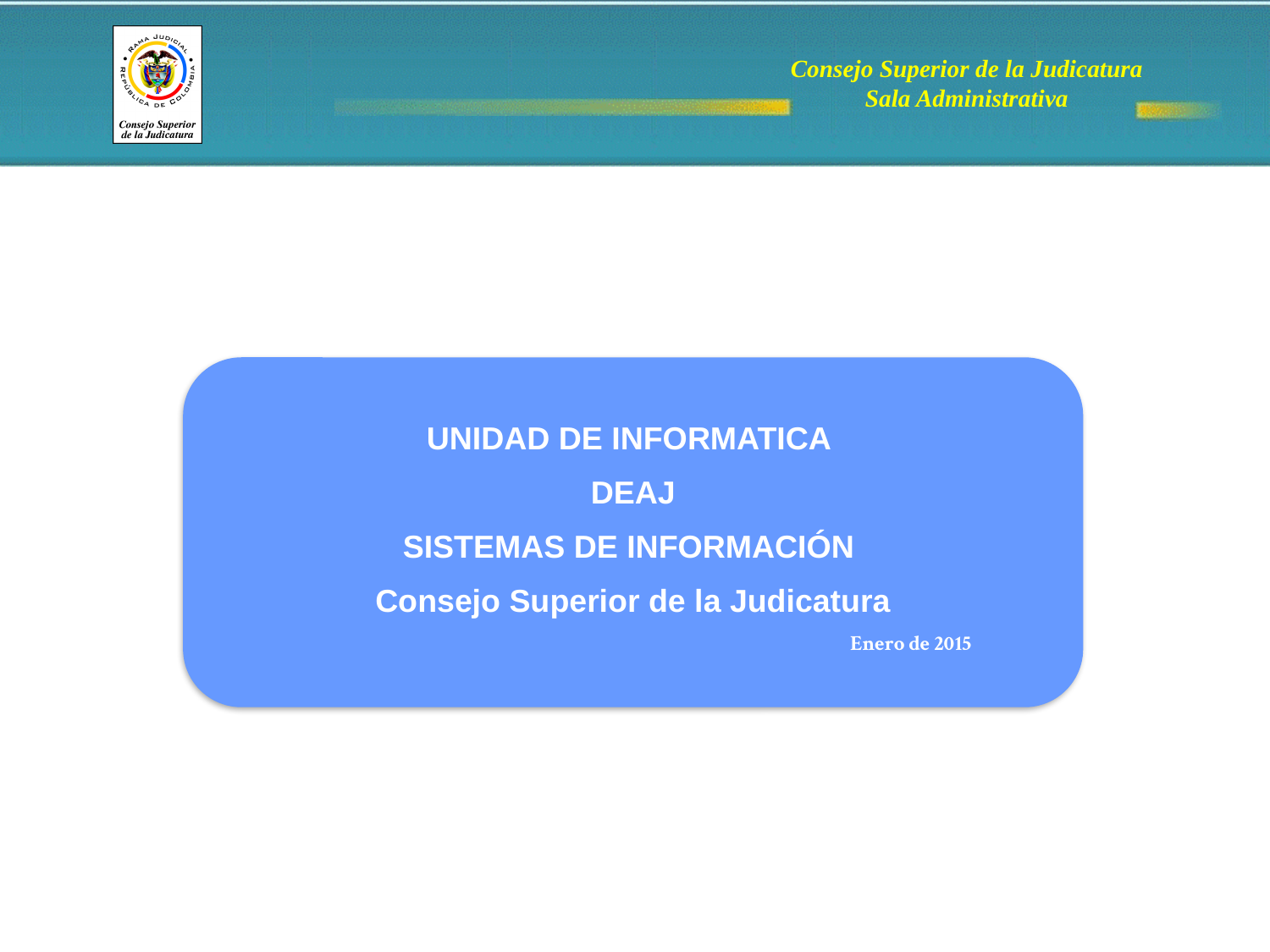

UNIDAD DE INFORMATICA
DEAJ
SISTEMAS DE INFORMACIÓN
Consejo Superior de la Judicatura
                                                                                                                                                                               Enero de 2015